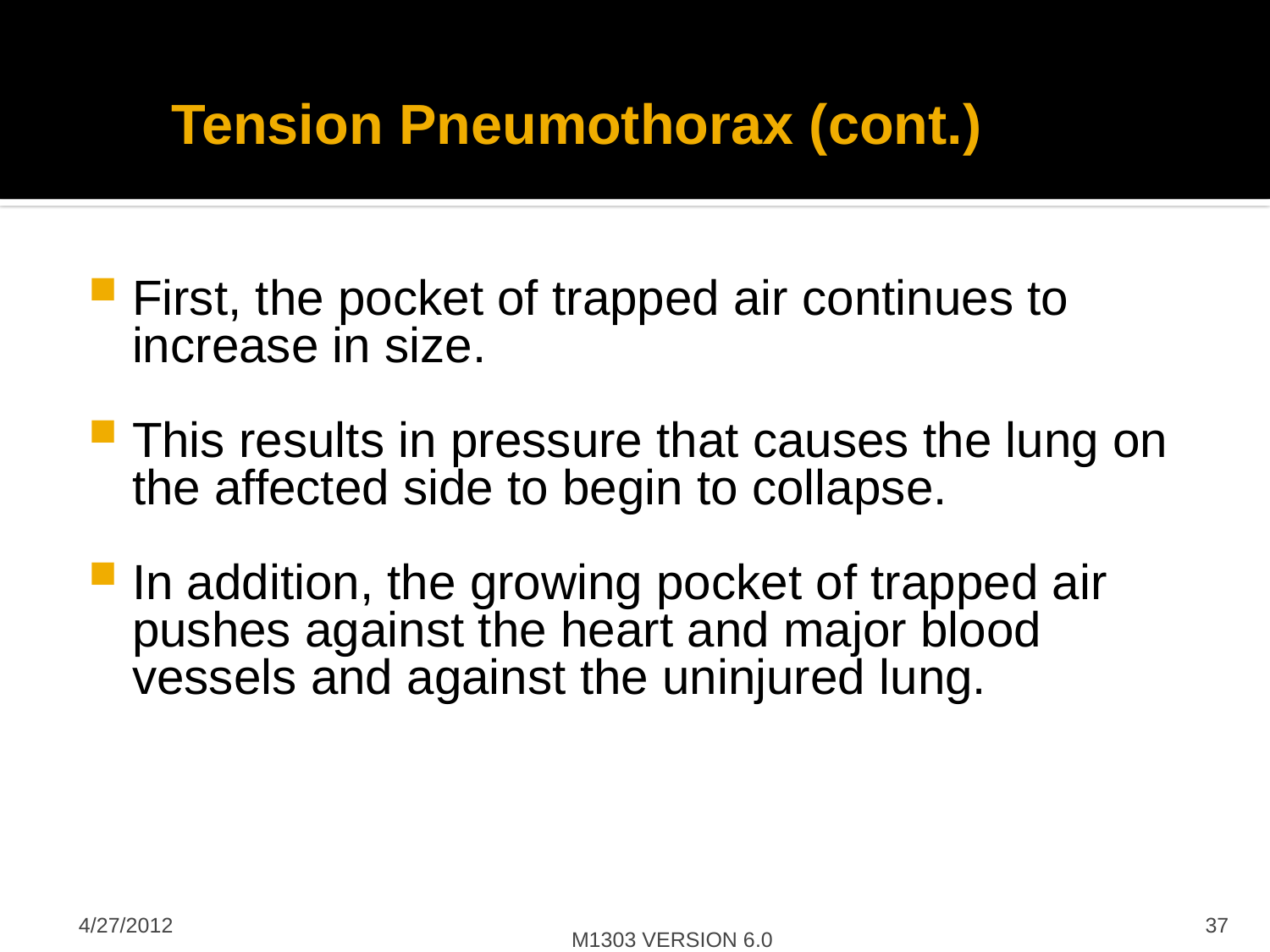

# Tension Pneumothorax (cont.)
First, the pocket of trapped air continues to increase in size.

This results in pressure that causes the lung on the affected side to begin to collapse.

In addition, the growing pocket of trapped air pushes against the heart and major blood vessels and against the uninjured lung.

M1303 VERSION 6.0
4/27/2012
37